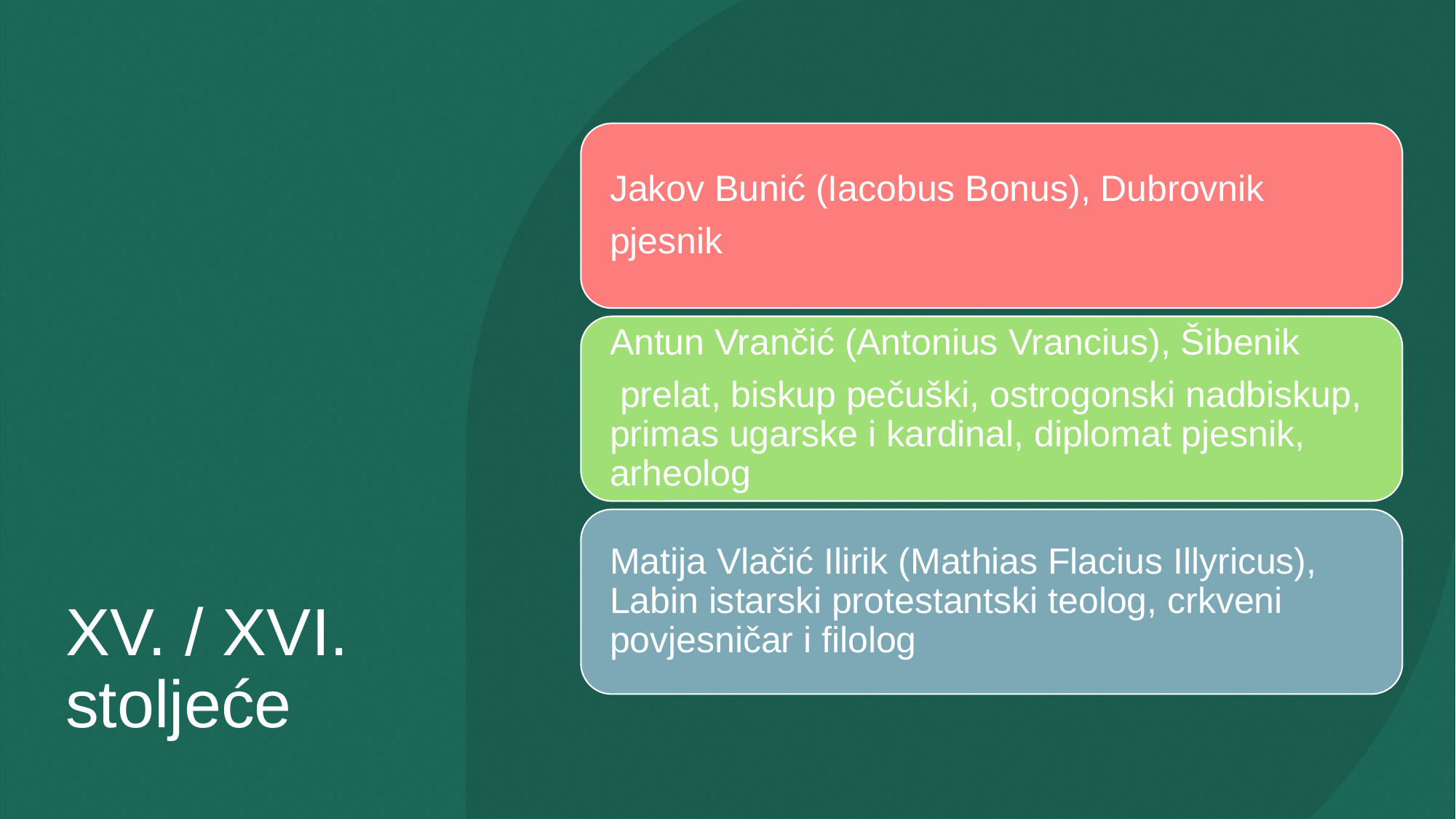

Jakov Bunić (Iacobus Bonus), Dubrovnik
pjesnik
Antun Vrančić (Antonius Vrancius), Šibenik
 prelat, biskup pečuški, ostrogonski nadbiskup, primas ugarske i kardinal, diplomat pjesnik, arheolog
Matija Vlačić Ilirik (Mathias Flacius Illyricus), Labin istarski protestantski teolog, crkveni povjesničar i filolog
# XV. / XVI. stoljeće